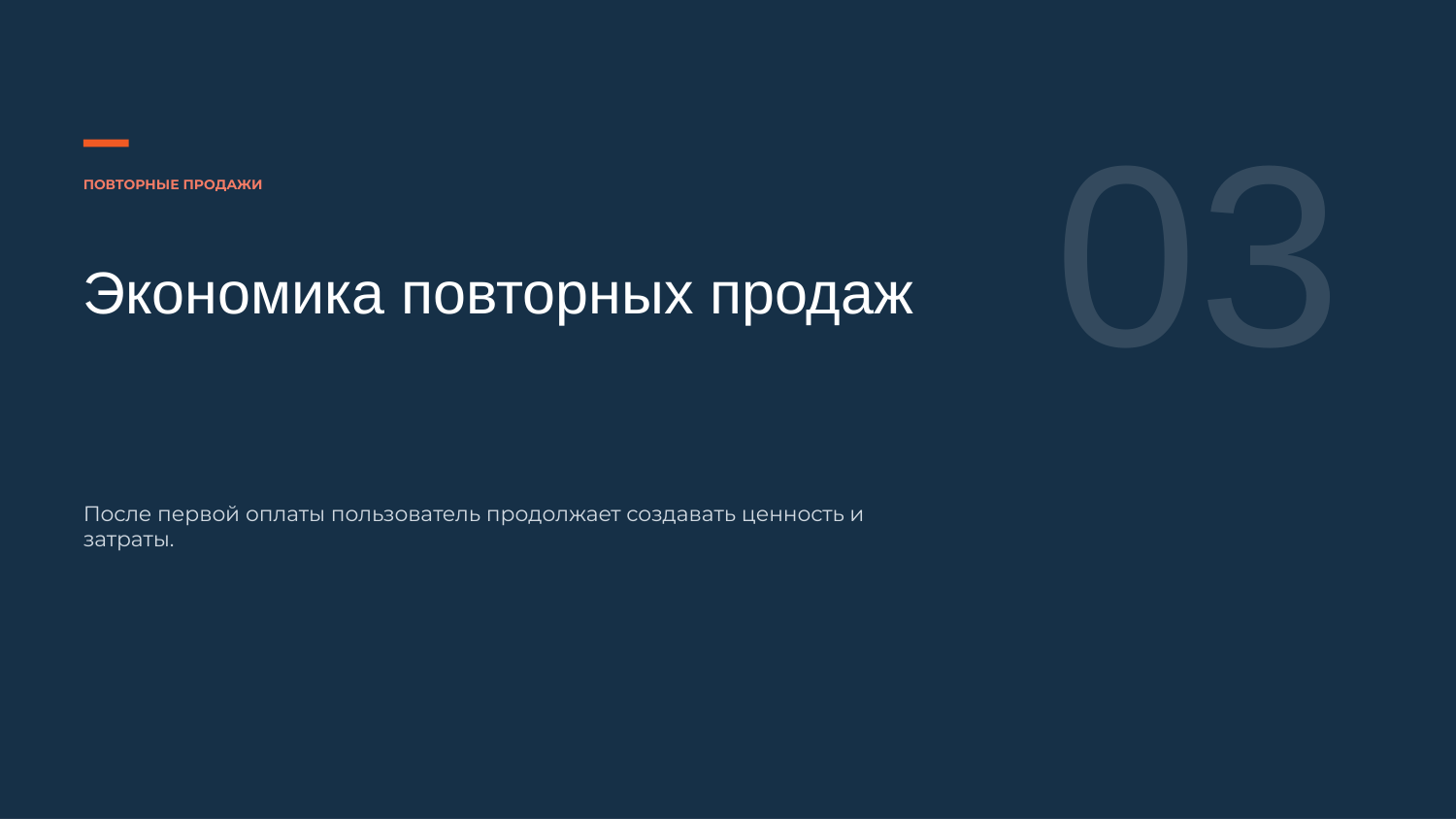

03

ПОВТОРНЫЕ ПРОДАЖИ
Экономика повторных продаж
После первой оплаты пользователь продолжает создавать ценность и затраты.